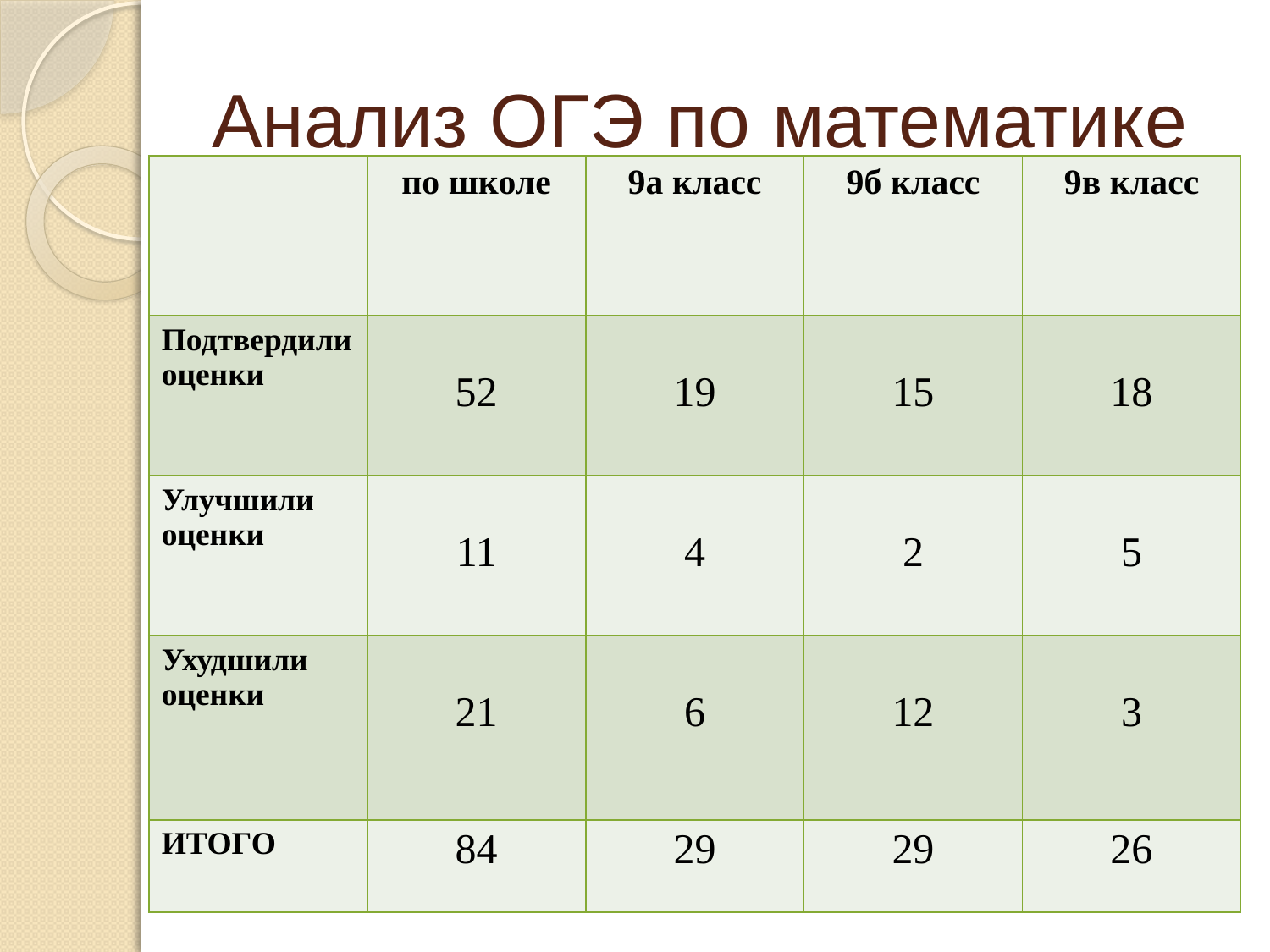

# Анализ ОГЭ по математике
|  | по школе | 9а класс | 9б класс | 9в класс |
| --- | --- | --- | --- | --- |
| Подтвердили оценки | 52 | 19 | 15 | 18 |
| Улучшили оценки | 11 | 4 | 2 | 5 |
| Ухудшили оценки | 21 | 6 | 12 | 3 |
| ИТОГО | 84 | 29 | 29 | 26 |